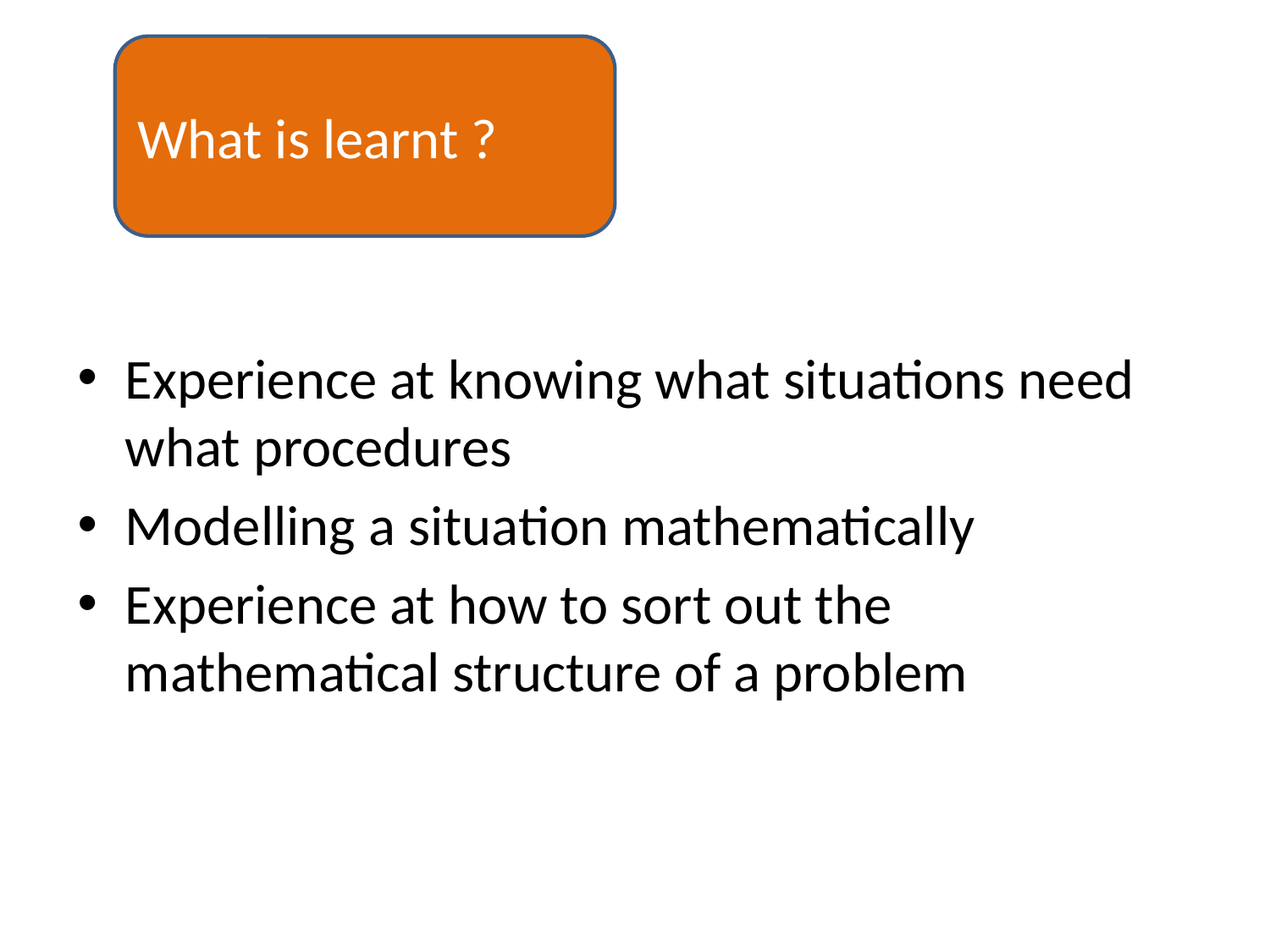

What is learnt ?
#
Experience at knowing what situations need what procedures
Modelling a situation mathematically
Experience at how to sort out the mathematical structure of a problem